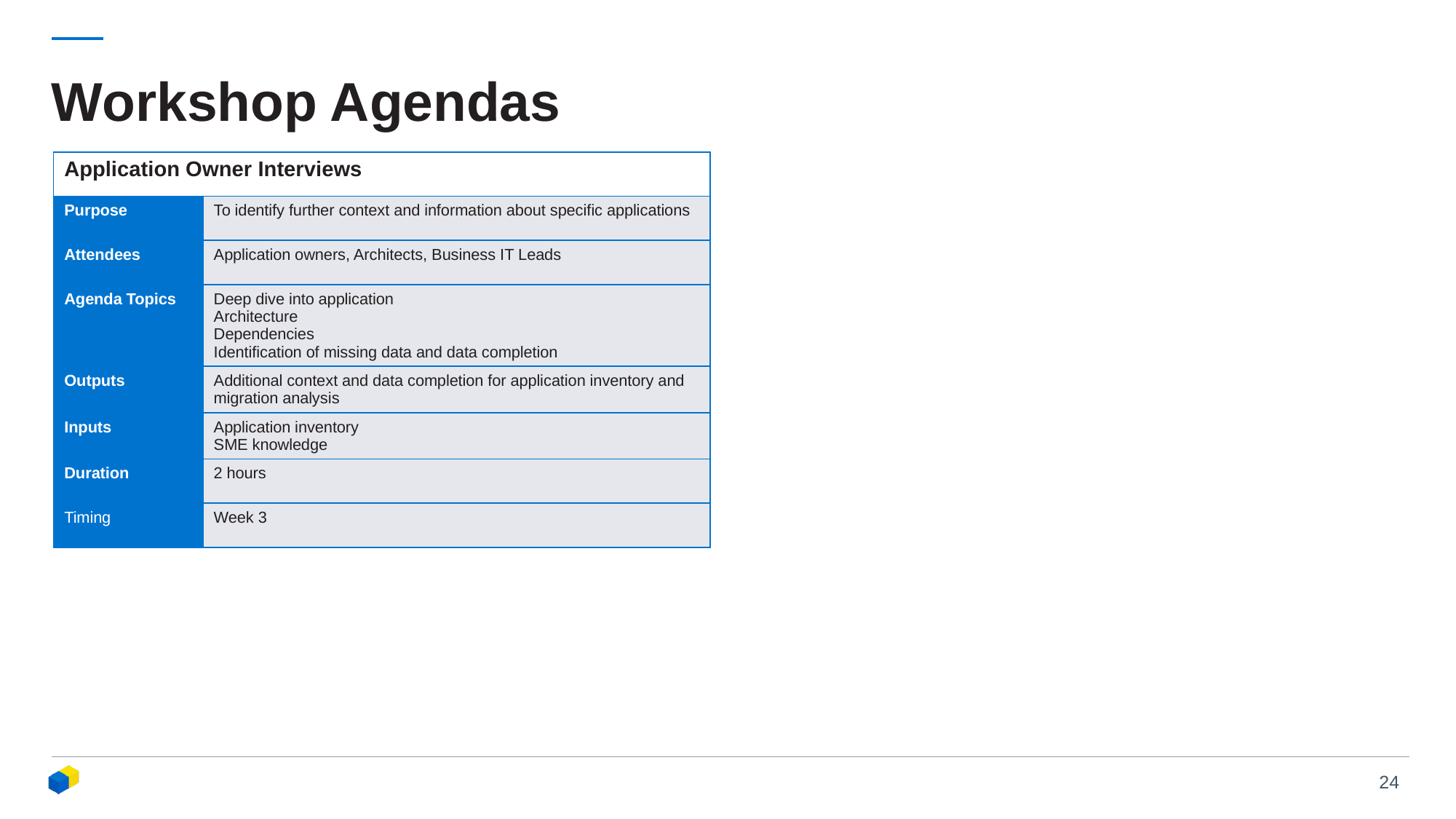

# Workshop Agendas
| Application Owner Interviews |  |
| --- | --- |
| Purpose | To identify further context and information about specific applications |
| Attendees | Application owners, Architects, Business IT Leads |
| Agenda Topics | Deep dive into application Architecture Dependencies Identification of missing data and data completion |
| Outputs | Additional context and data completion for application inventory and migration analysis |
| Inputs | Application inventory SME knowledge |
| Duration | 2 hours |
| Timing | Week 3 |